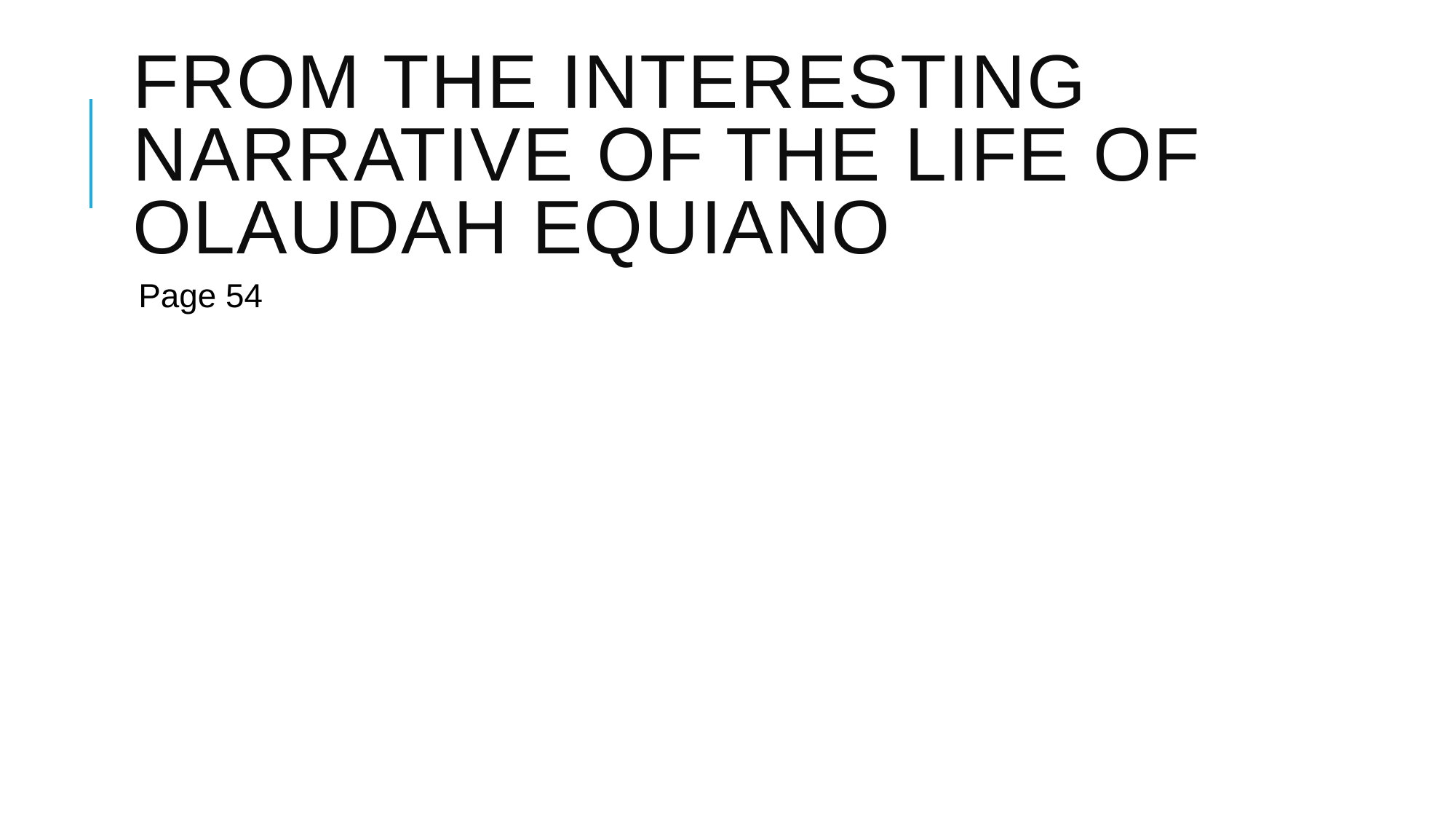

# From the interesting narrative of the life of olaudah equiano
Page 54